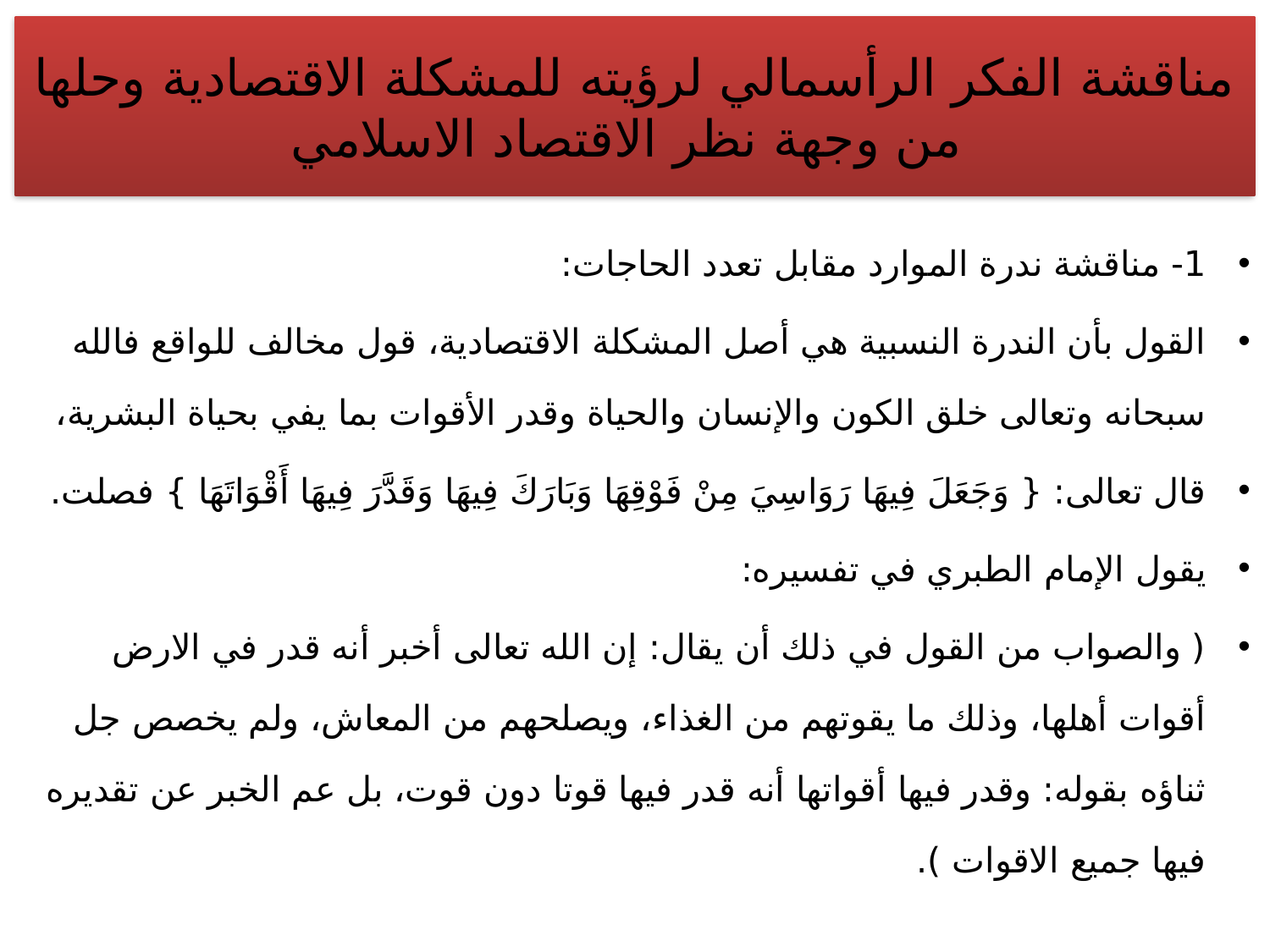

# مناقشة الفكر الرأسمالي لرؤيته للمشكلة الاقتصادية وحلها من وجهة نظر الاقتصاد الاسلامي
1- مناقشة ندرة الموارد مقابل تعدد الحاجات:
القول بأن الندرة النسبية هي أصل المشكلة الاقتصادية، قول مخالف للواقع فالله سبحانه وتعالى خلق الكون والإنسان والحياة وقدر الأقوات بما يفي بحياة البشرية،
قال تعالى: { وَجَعَلَ فِيهَا رَوَاسِيَ مِنْ فَوْقِهَا وَبَارَكَ فِيهَا وَقَدَّرَ فِيهَا أَقْوَاتَهَا } فصلت.
يقول الإمام الطبري في تفسيره:
( والصواب من القول في ذلك أن يقال: إن الله تعالى أخبر أنه قدر في الارض أقوات أهلها، وذلك ما يقوتهم من الغذاء، ويصلحهم من المعاش، ولم يخصص جل ثناؤه بقوله: وقدر فيها أقواتها أنه قدر فيها قوتا دون قوت، بل عم الخبر عن تقديره فيها جميع الاقوات ).